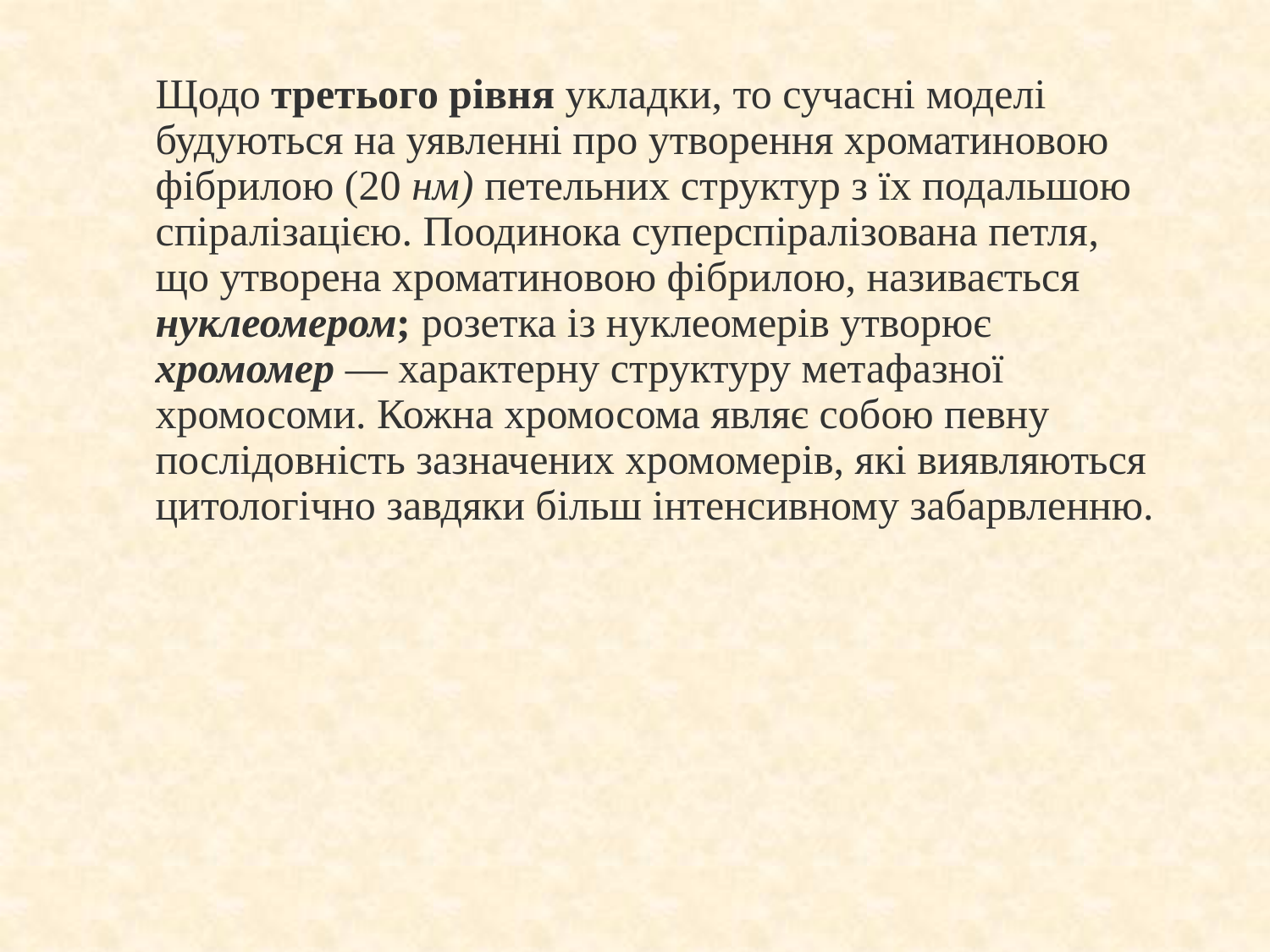

Щодо третього рівня укладки, то сучасні моделі будуються на уявленні про утворення хроматиновою фібрилою (20 нм) петельних структур з їх подальшою спіралізацією. Поодинока суперспіралізована петля, що утворена хроматиновою фібрилою, називається нуклеомером; розетка із нуклеомерів утворює хромомер — характерну структуру метафазної хромосоми. Кожна хромосома являє собою певну послідовність зазначених хромомерів, які виявляються цитологічно завдяки більш інтенсивному забарвленню.